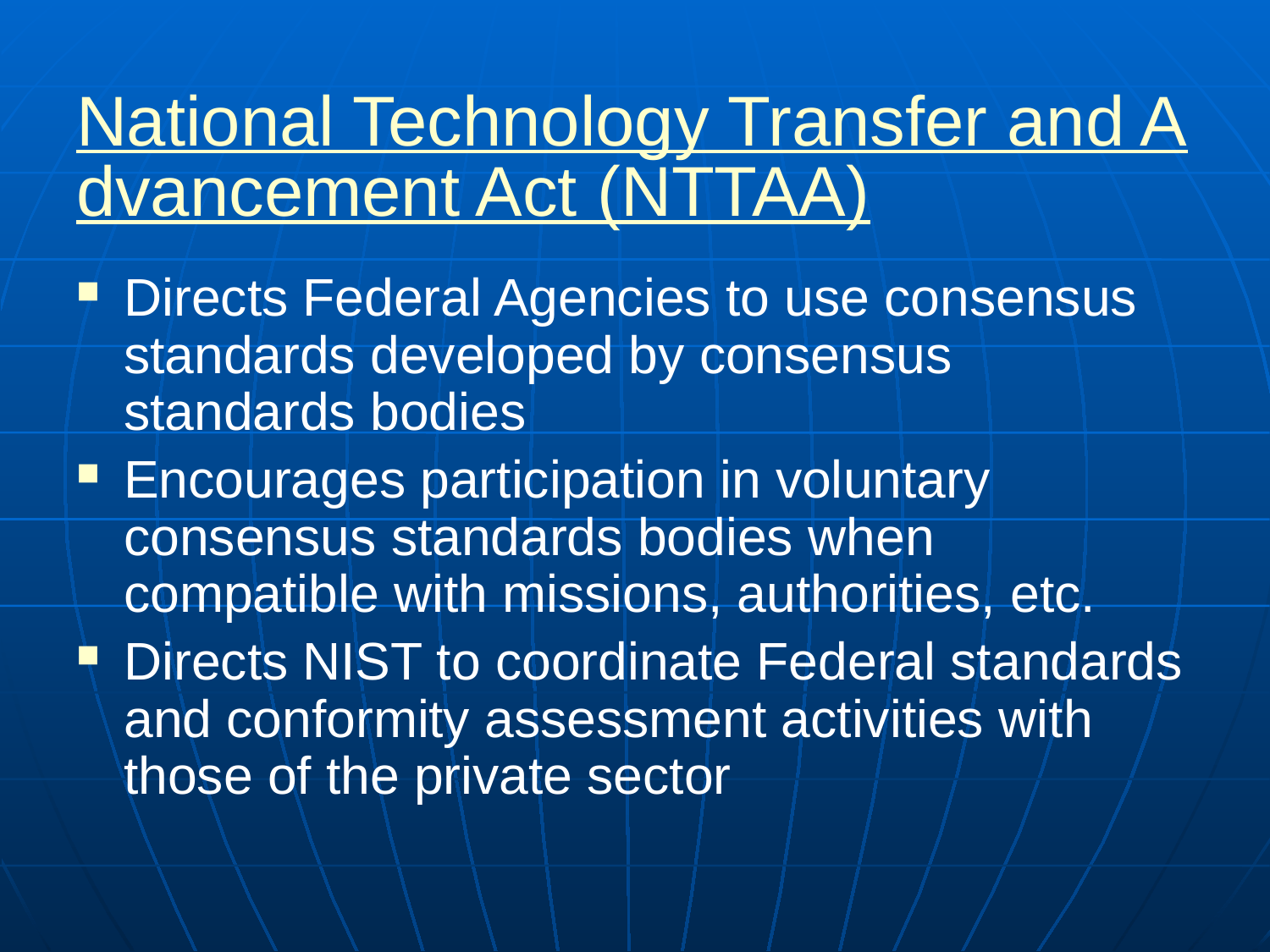

# National Technology Transfer and Advancement Act (NTTAA)
Directs Federal Agencies to use consensus  standards developed by consensus standards bodies
Encourages participation in voluntary consensus standards bodies when compatible with missions, authorities, etc.
Directs NIST to coordinate Federal standards and conformity assessment activities with those of the private sector